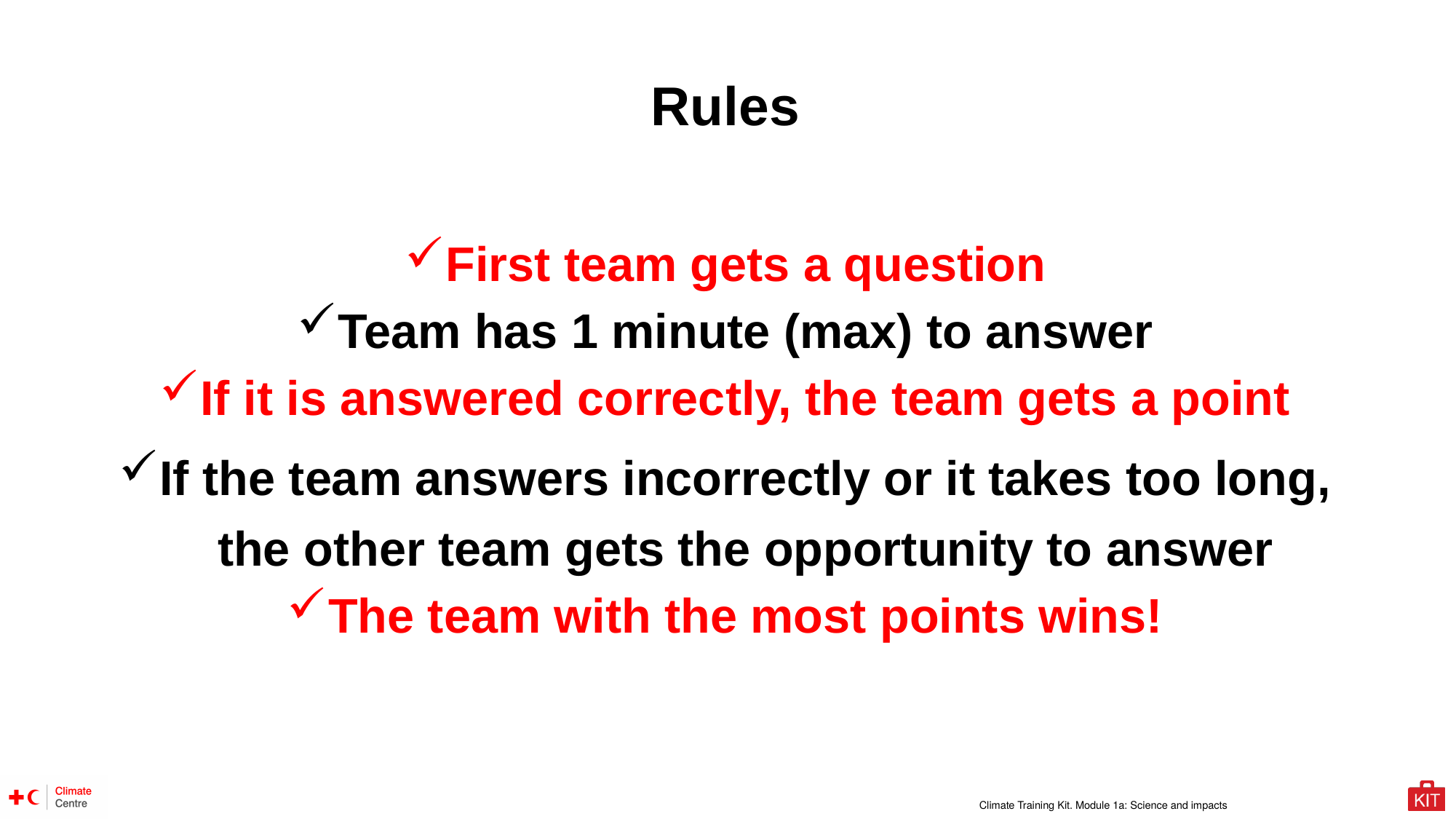

Rules
First team gets a question
Team has 1 minute (max) to answer
If it is answered correctly, the team gets a point
If the team answers incorrectly or it takes too long, the other team gets the opportunity to answer
The team with the most points wins!